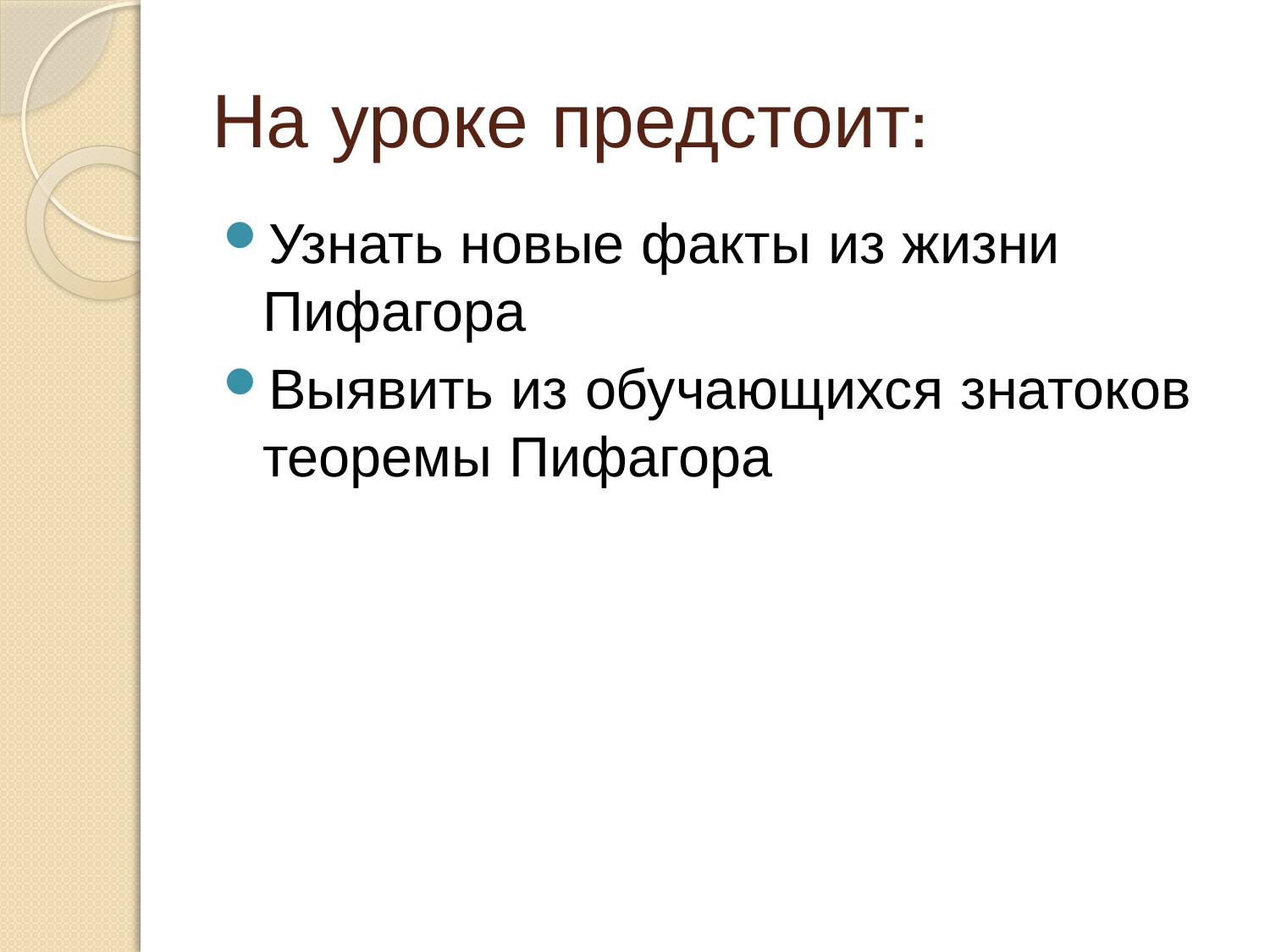

# На уроке предстоит:
Узнать новые факты из жизни Пифагора
Выявить из обучающихся знатоков теоремы Пифагора